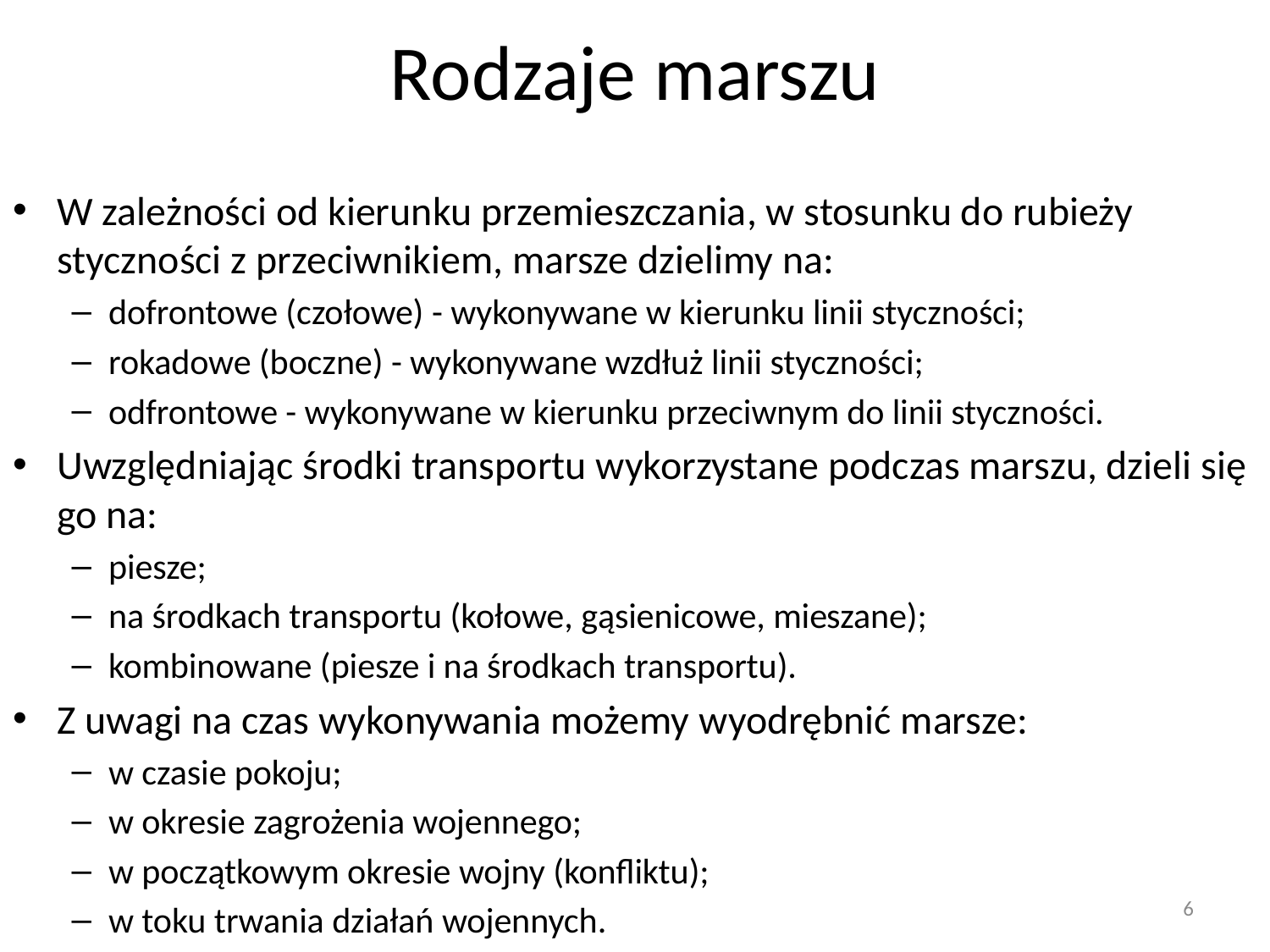

# Rodzaje marszu
W zależności od kierunku przemieszczania, w stosunku do rubieży styczności z przeciwnikiem, marsze dzielimy na:
dofrontowe (czołowe) - wykonywane w kierunku linii styczności;
rokadowe (boczne) - wykonywane wzdłuż linii styczności;
odfrontowe - wykonywane w kierunku przeciwnym do linii styczności.
Uwzględniając środki transportu wykorzystane podczas marszu, dzieli się go na:
piesze;
na środkach transportu (kołowe, gąsienicowe, mie­szane);
kombinowane (piesze i na środkach transportu).
Z uwagi na czas wykonywania możemy wyodrębnić marsze:
w czasie pokoju;
w okresie zagrożenia wojennego;
w początkowym okresie wojny (konfliktu);
w toku trwania działań wojennych.

6